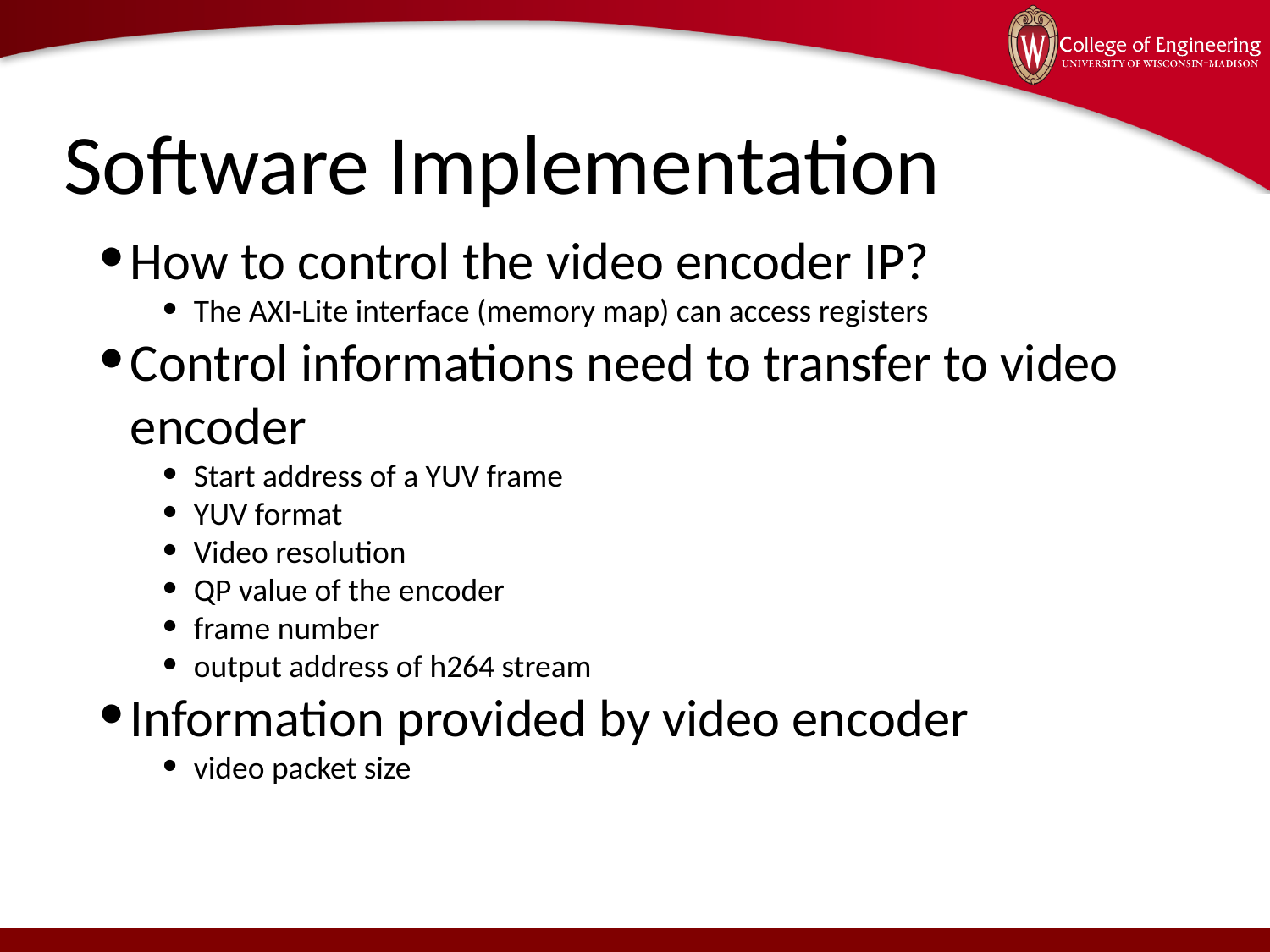

# Software Implementation
How to control the video encoder IP?
The AXI-Lite interface (memory map) can access registers
Control informations need to transfer to video encoder
Start address of a YUV frame
YUV format
Video resolution
QP value of the encoder
frame number
output address of h264 stream
Information provided by video encoder
video packet size